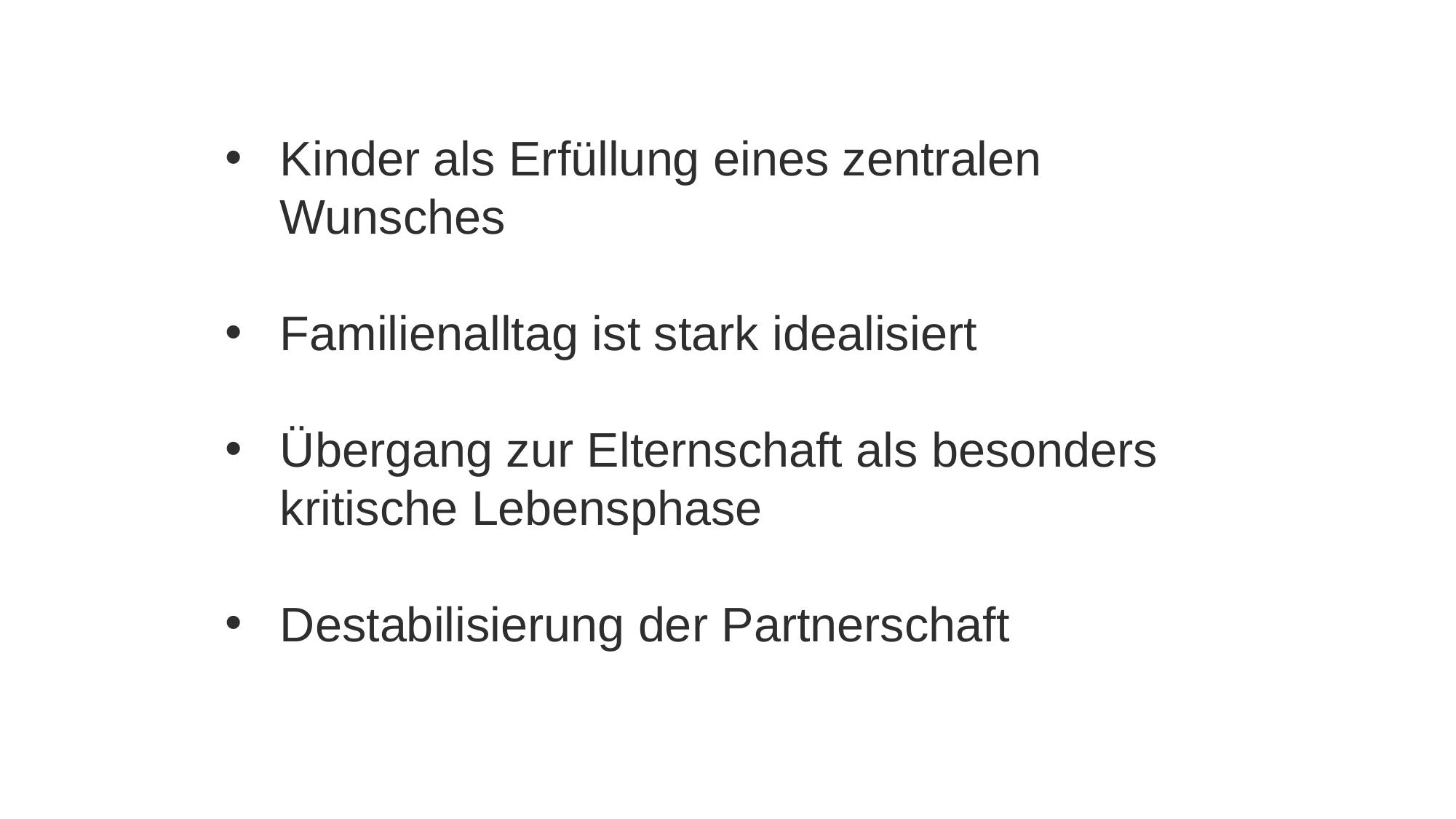

Kinder als Erfüllung eines zentralen Wunsches

Familienalltag ist stark idealisiert

Übergang zur Elternschaft als besonders kritische Lebensphase

Destabilisierung der Partnerschaft